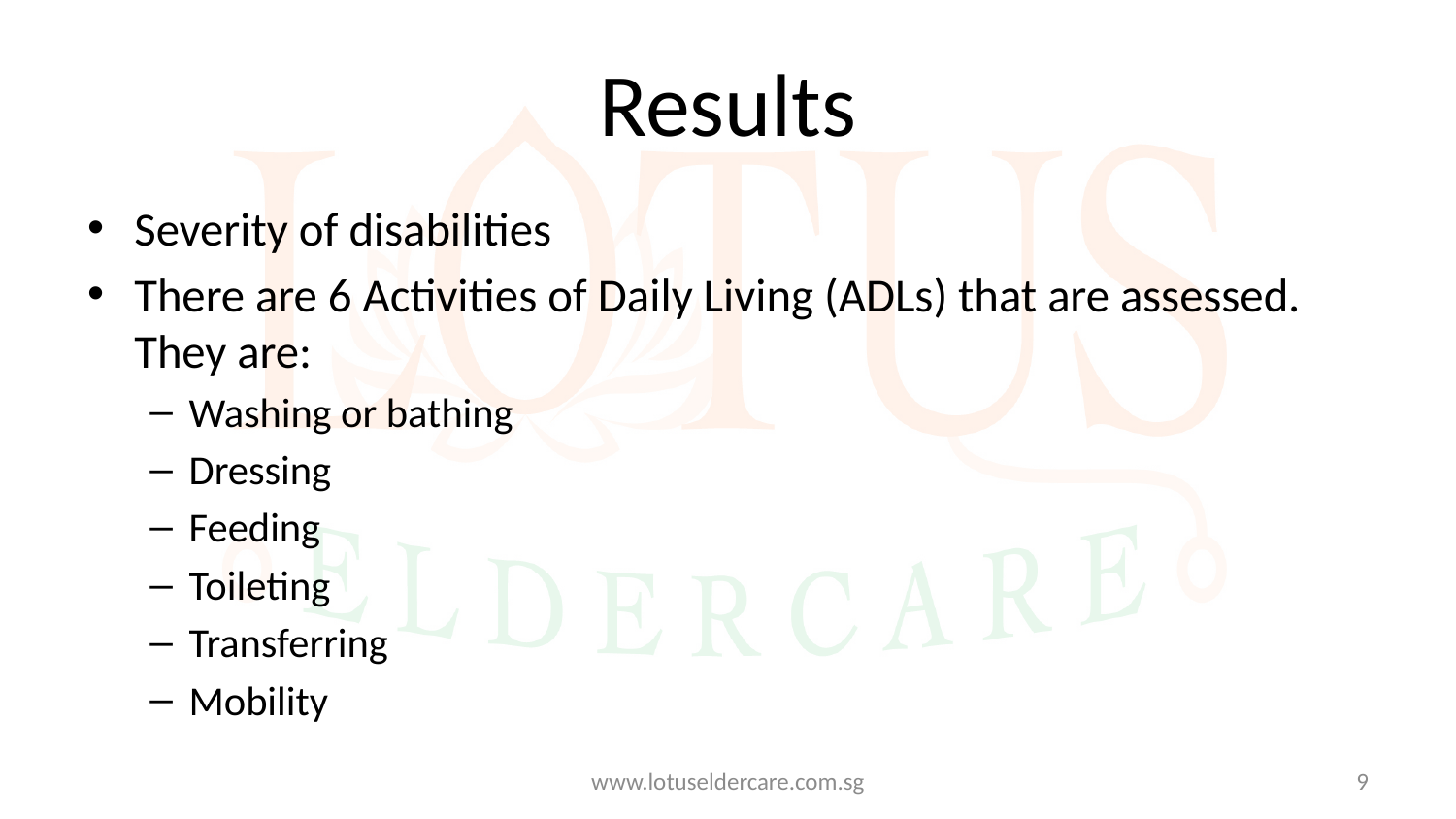

# Results
Severity of disabilities
There are 6 Activities of Daily Living (ADLs) that are assessed.  They are:
Washing or bathing
Dressing
Feeding
Toileting
Transferring
Mobility
www.lotuseldercare.com.sg
9